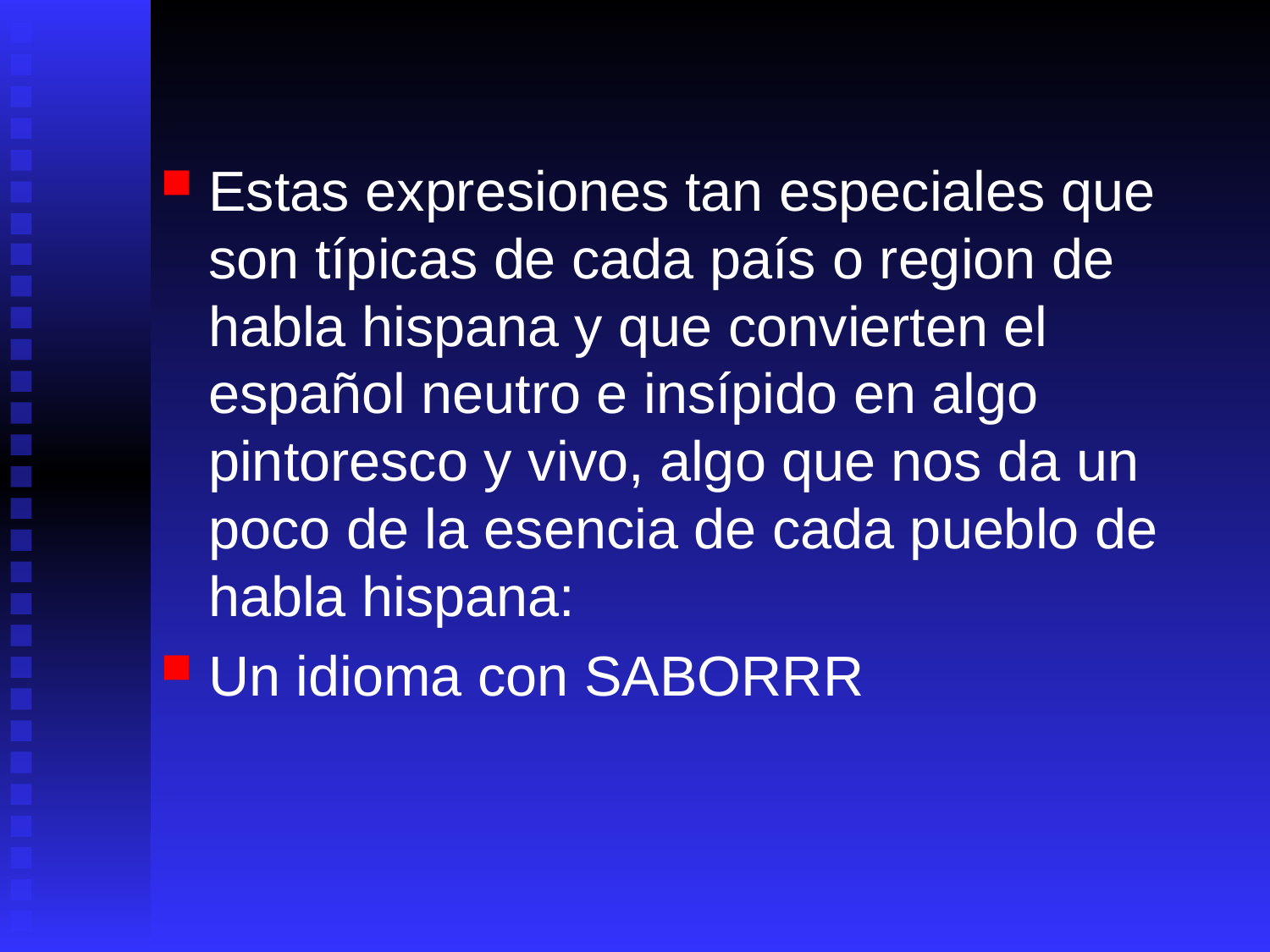

#
Estas expresiones tan especiales que son típicas de cada país o region de habla hispana y que convierten el español neutro e insípido en algo pintoresco y vivo, algo que nos da un poco de la esencia de cada pueblo de habla hispana:
Un idioma con SABORRR